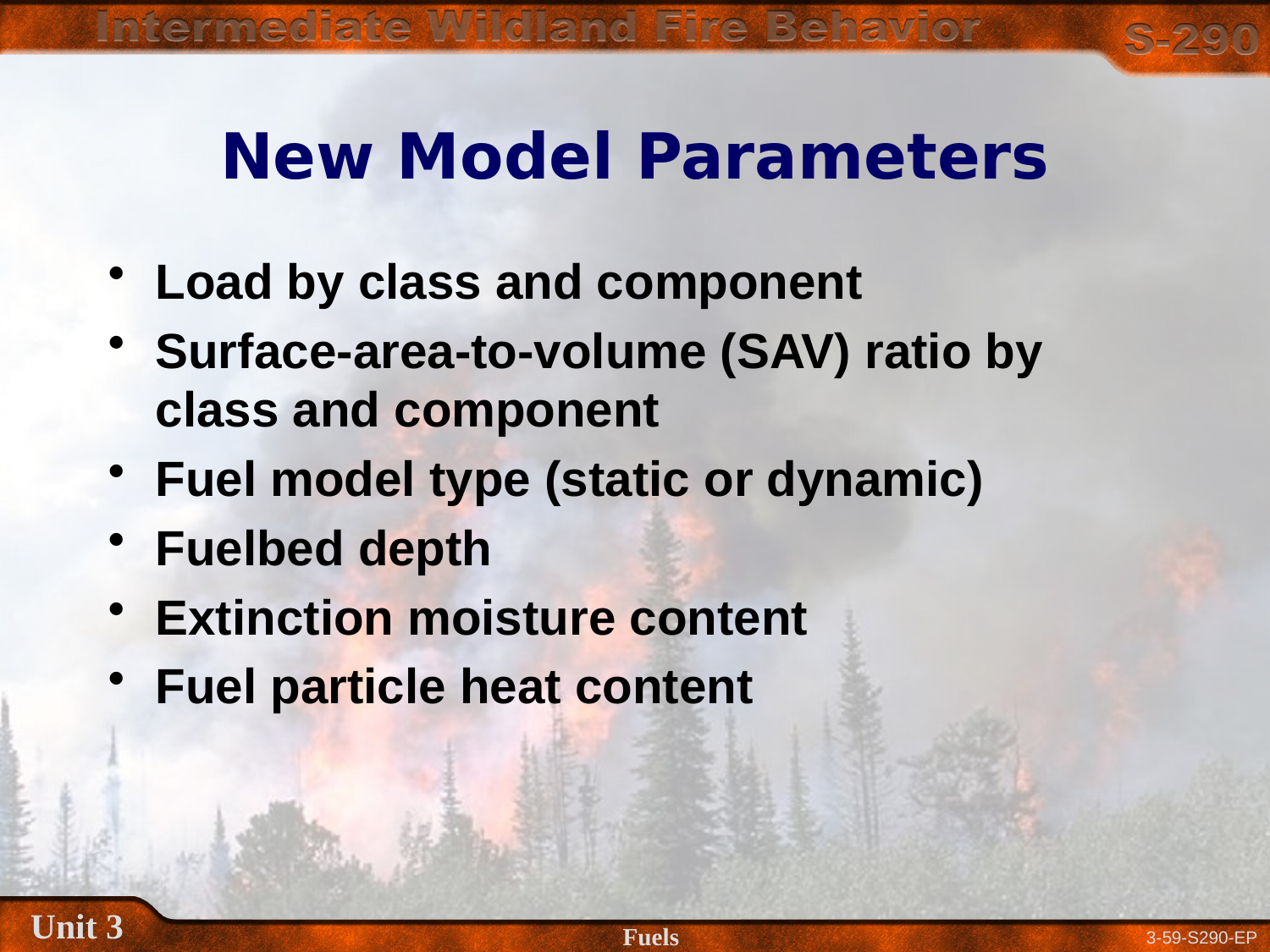

# New Model Parameters
Load by class and component
Surface-area-to-volume (SAV) ratio by class and component
Fuel model type (static or dynamic)
Fuelbed depth
Extinction moisture content
Fuel particle heat content